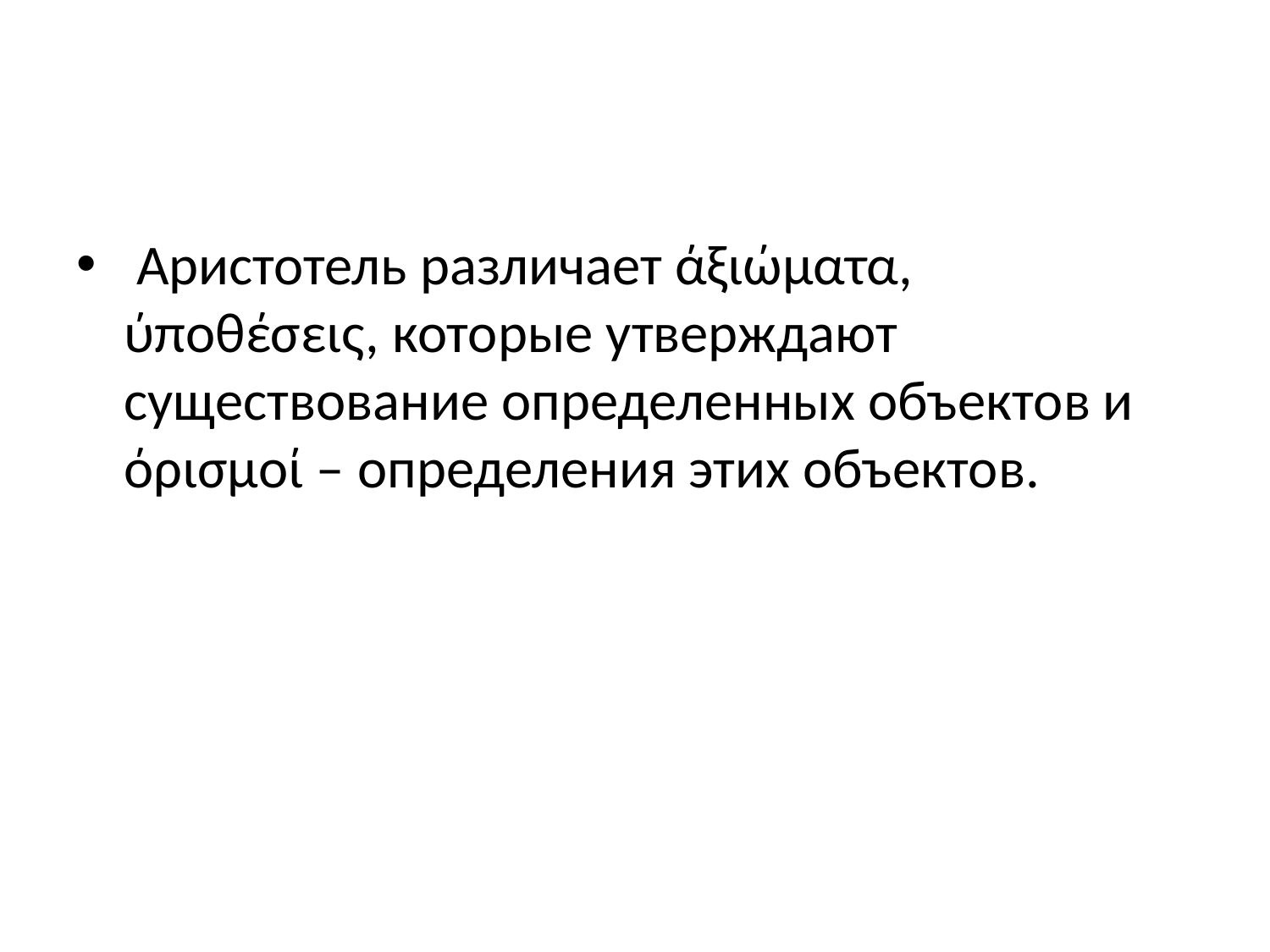

#
 Аристотель различает άξιώματα,  ύποθέσεις, которые утверждают существование определенных объектов и όρισμοί – определения этих объектов.